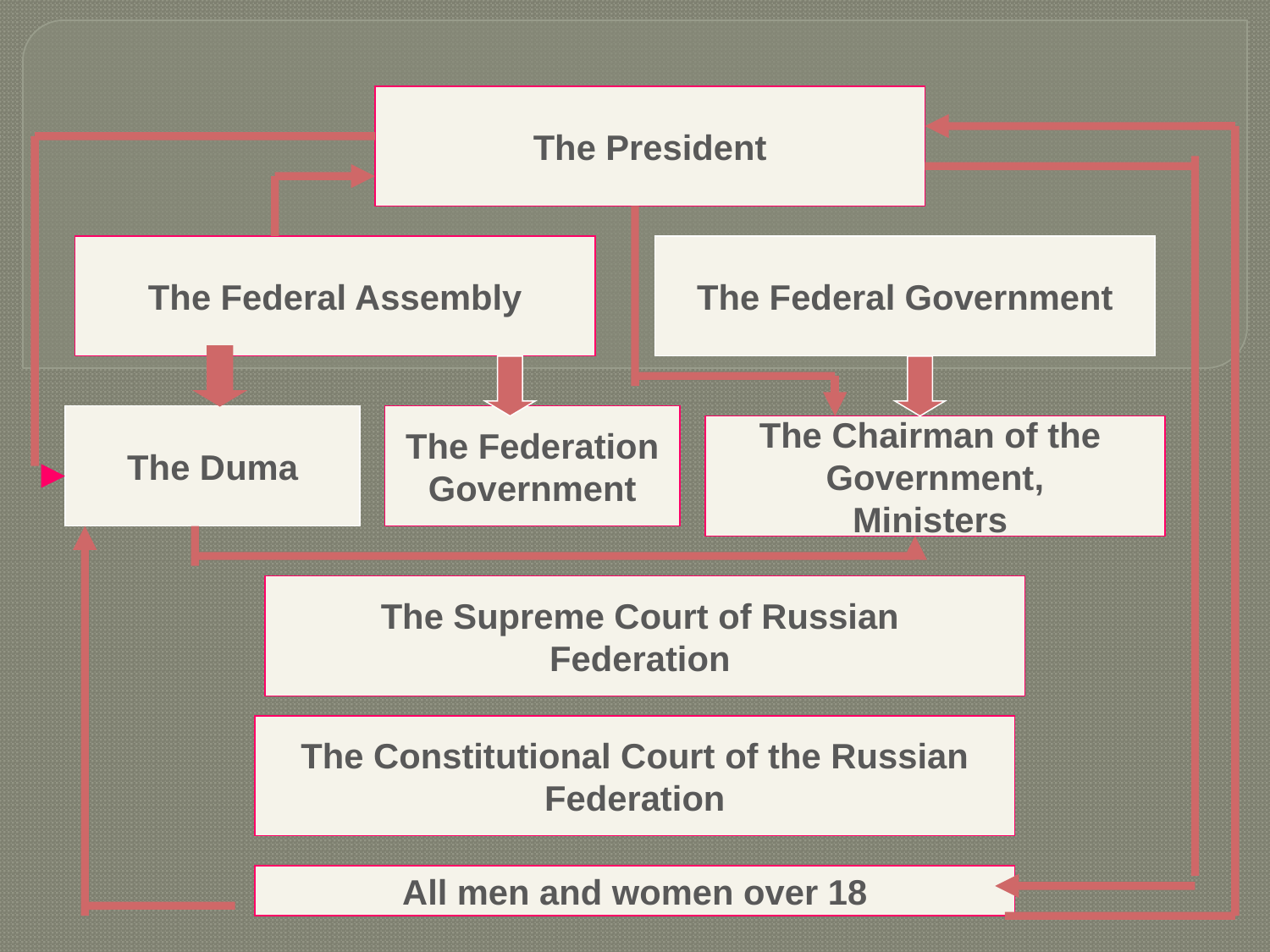

The President

The Federal Assembly
The Federal Government

The Duma
The Federation
Government
The Chairman of the
Government,
Ministers

The Supreme Court of Russian
Federation
The Constitutional Court of the Russian
Federation
All men and women over 18